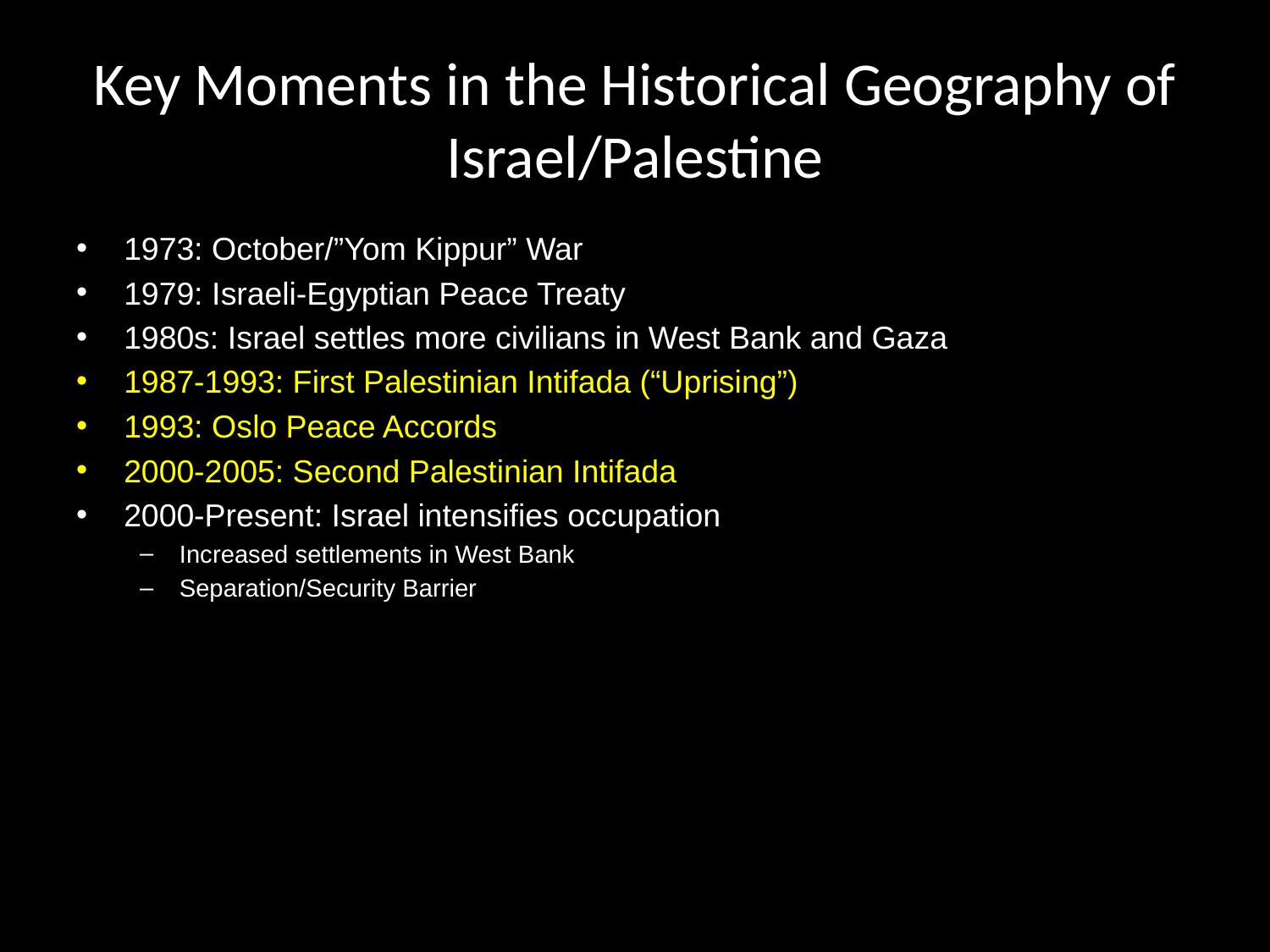

# Key Moments in the Historical Geography of Israel/Palestine
1973: October/”Yom Kippur” War
1979: Israeli-Egyptian Peace Treaty
1980s: Israel settles more civilians in West Bank and Gaza
1987-1993: First Palestinian Intifada (“Uprising”)
1993: Oslo Peace Accords
2000-2005: Second Palestinian Intifada
2000-Present: Israel intensifies occupation
Increased settlements in West Bank
Separation/Security Barrier